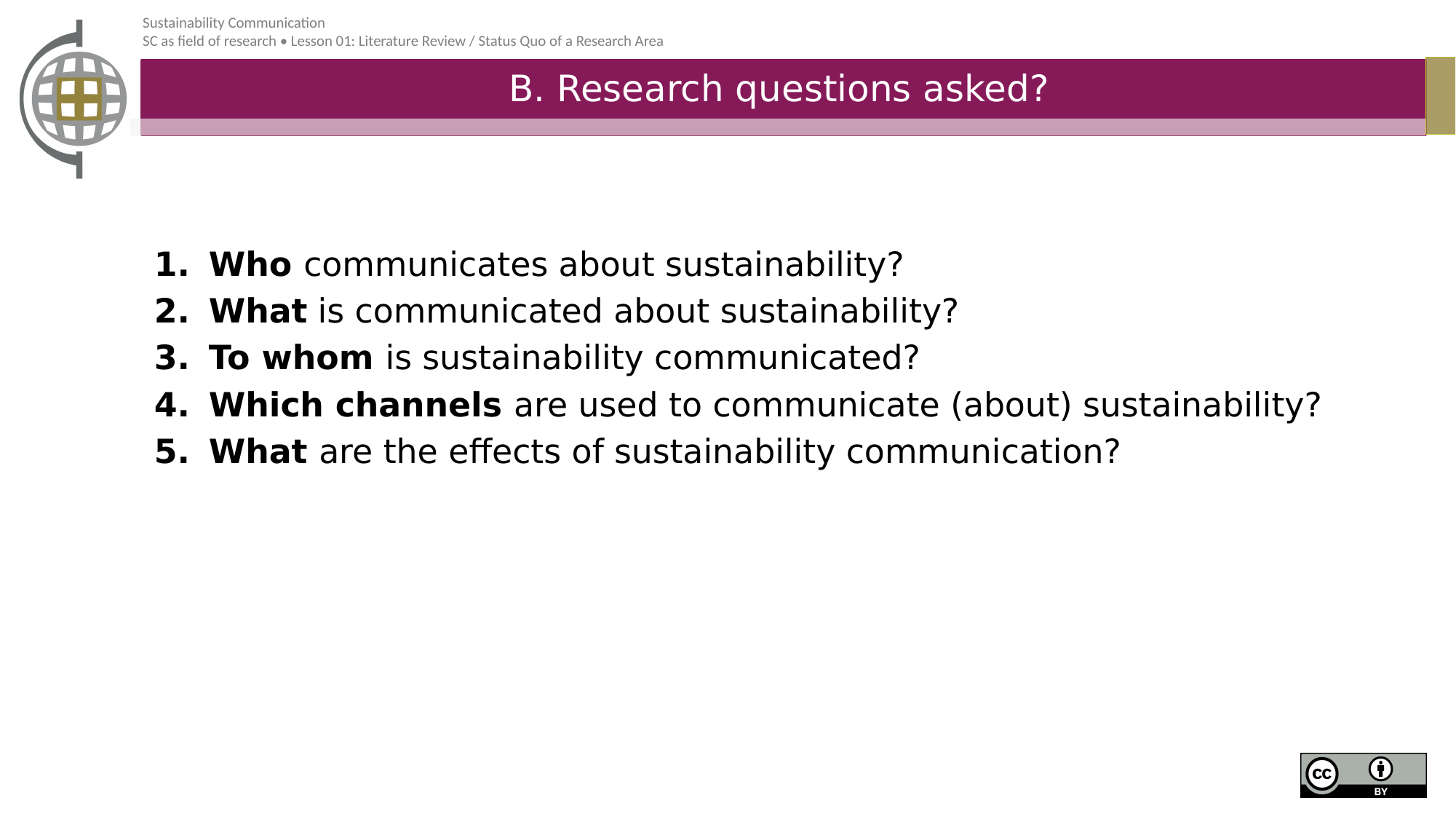

# B. Research questions asked?

Who communicates about sustainability?
What is communicated about sustainability?
To whom is sustainability communicated?
Which channels are used to communicate (about) sustainability?
What are the effects of sustainability communication?